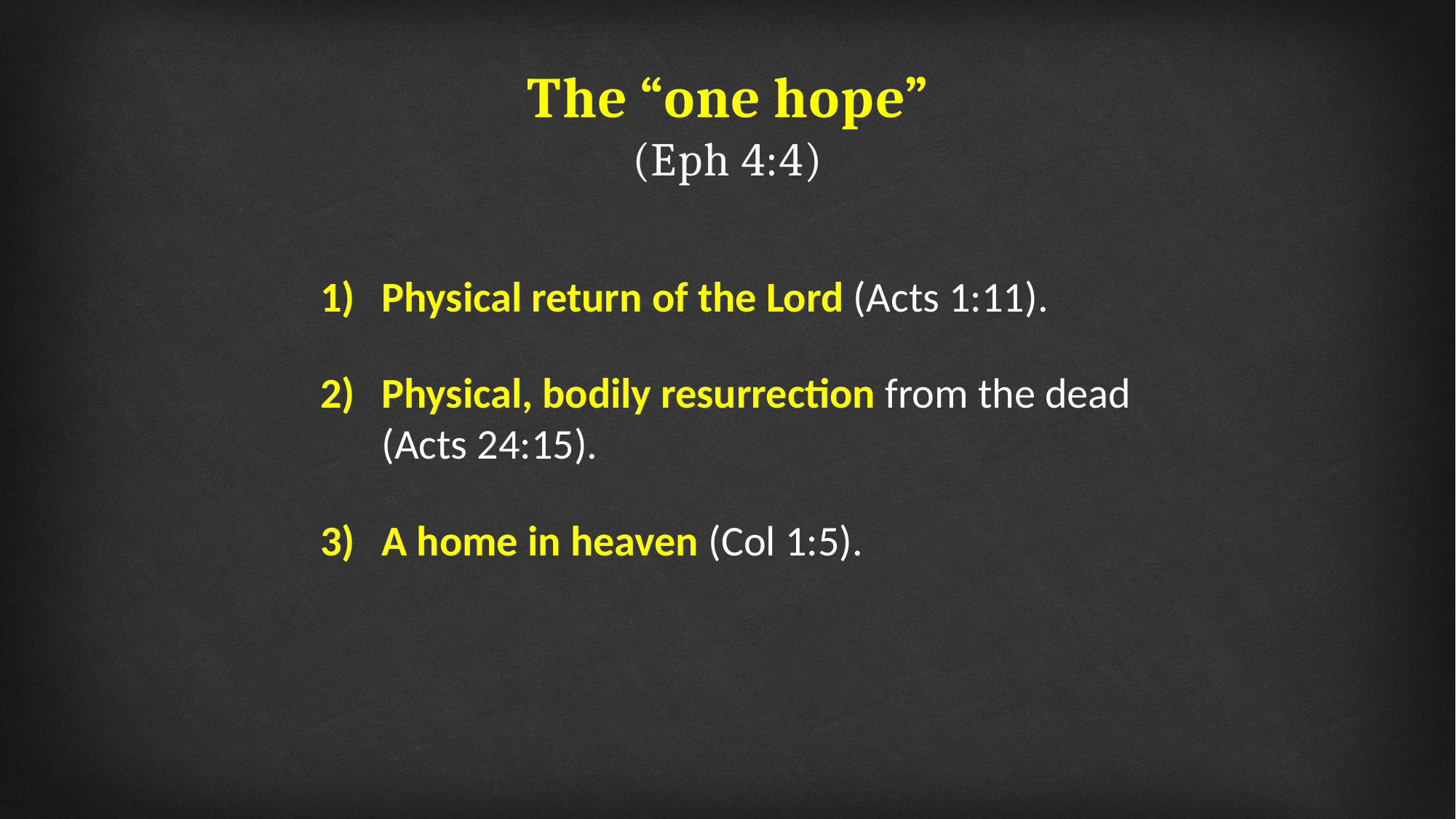

# The “one hope” (Eph 4:4)
Physical return of the Lord (Acts 1:11).
Physical, bodily resurrection from the dead (Acts 24:15).
A home in heaven (Col 1:5).